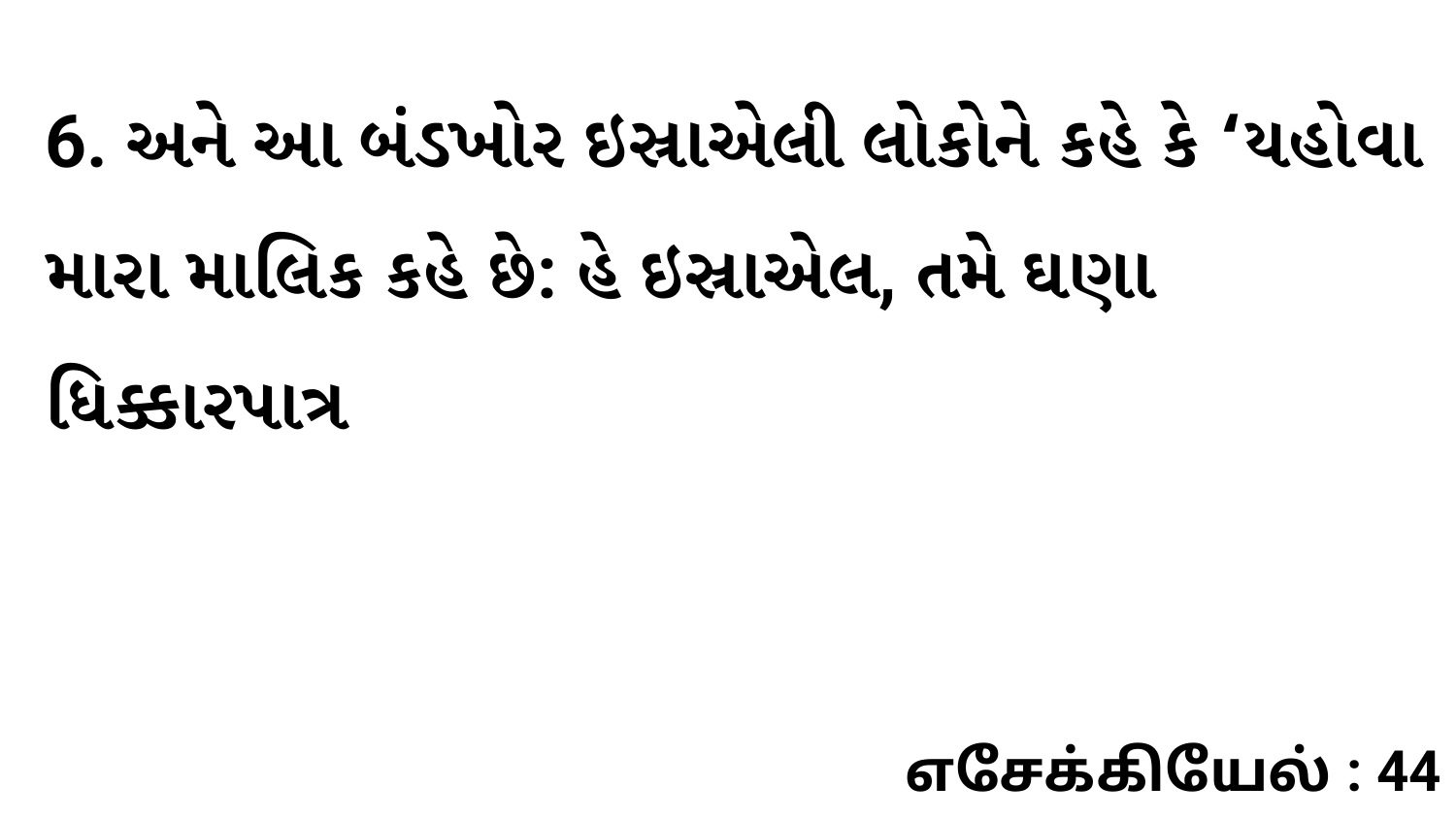

6. અને આ બંડખોર ઇસ્રાએલી લોકોને કહે કે ‘યહોવા મારા માલિક કહે છે: હે ઇસ્રાએલ, તમે ઘણા ધિક્કારપાત્ર
எசேக்கியேல் : 44